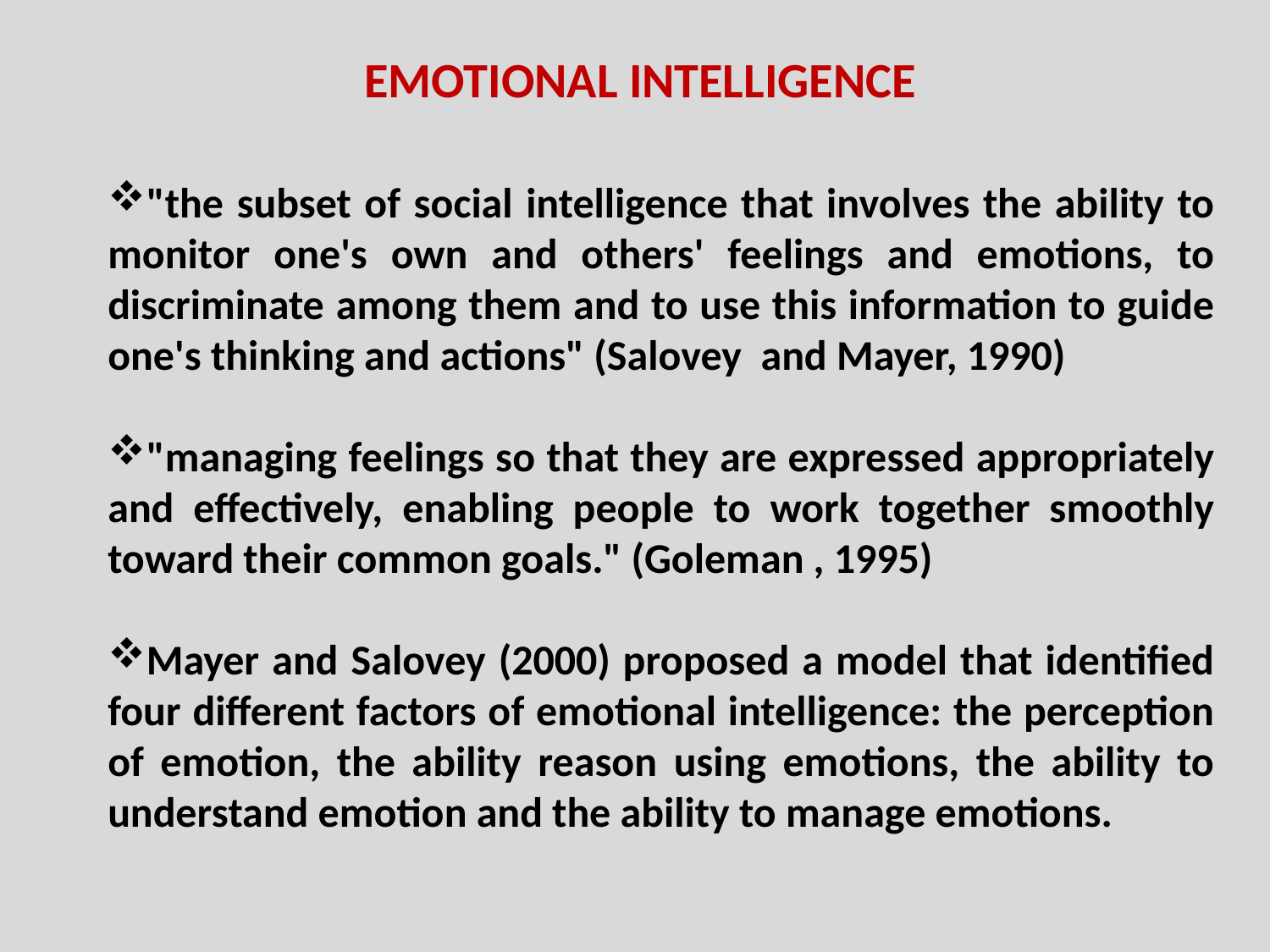

EMOTIONAL INTELLIGENCE
"the subset of social intelligence that involves the ability to monitor one's own and others' feelings and emotions, to discriminate among them and to use this information to guide one's thinking and actions" (Salovey  and Mayer, 1990)

"managing feelings so that they are expressed appropriately and effectively, enabling people to work together smoothly toward their common goals." (Goleman , 1995)

Mayer and Salovey (2000) proposed a model that identified four different factors of emotional intelligence: the perception of emotion, the ability reason using emotions, the ability to understand emotion and the ability to manage emotions.